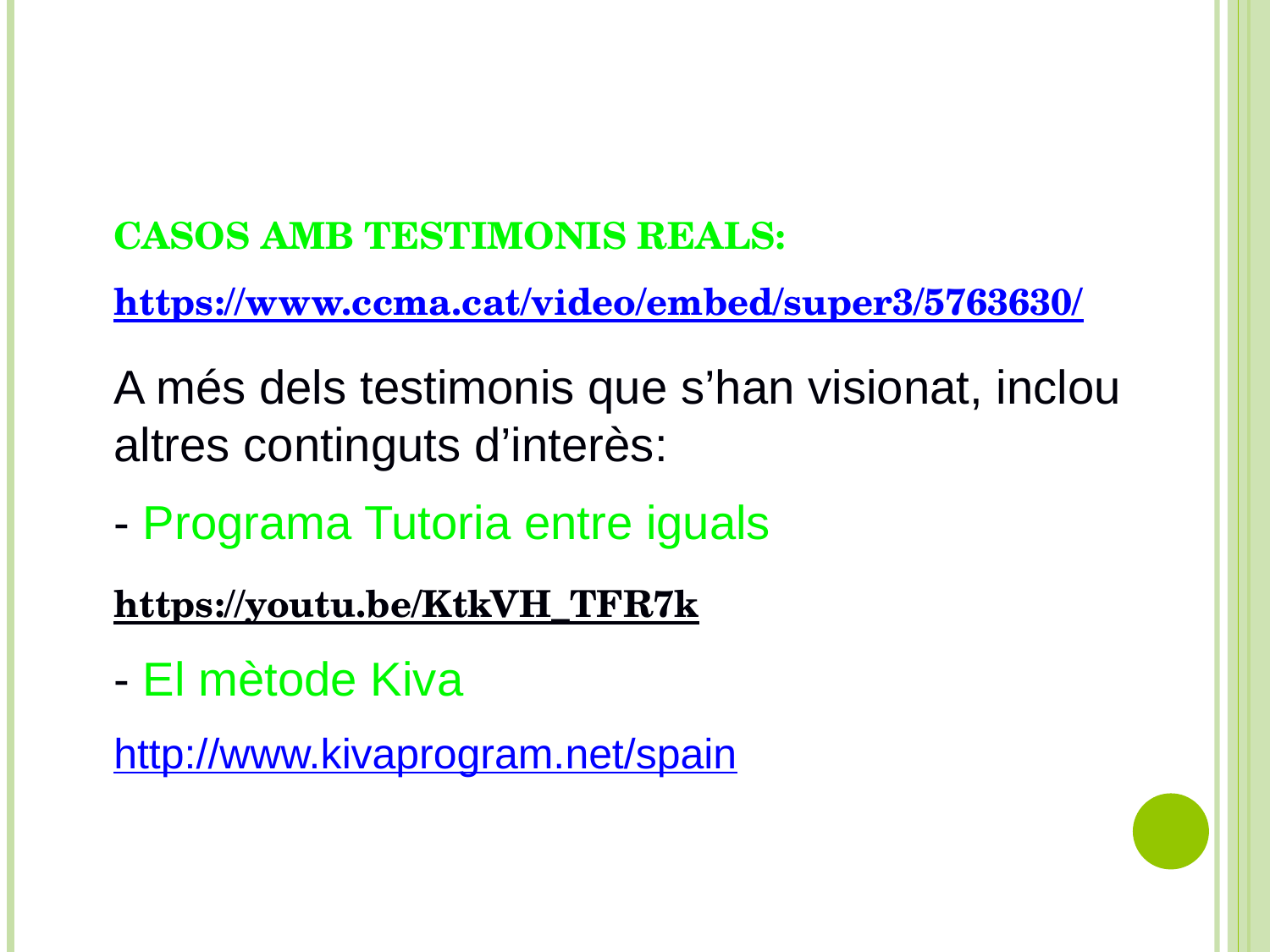

#
CASOS AMB TESTIMONIS REALS:
https://www.ccma.cat/video/embed/super3/5763630/
A més dels testimonis que s’han visionat, inclou altres continguts d’interès:
- Programa Tutoria entre iguals
https://youtu.be/KtkVH_TFR7k
- El mètode Kiva
http://www.kivaprogram.net/spain
7